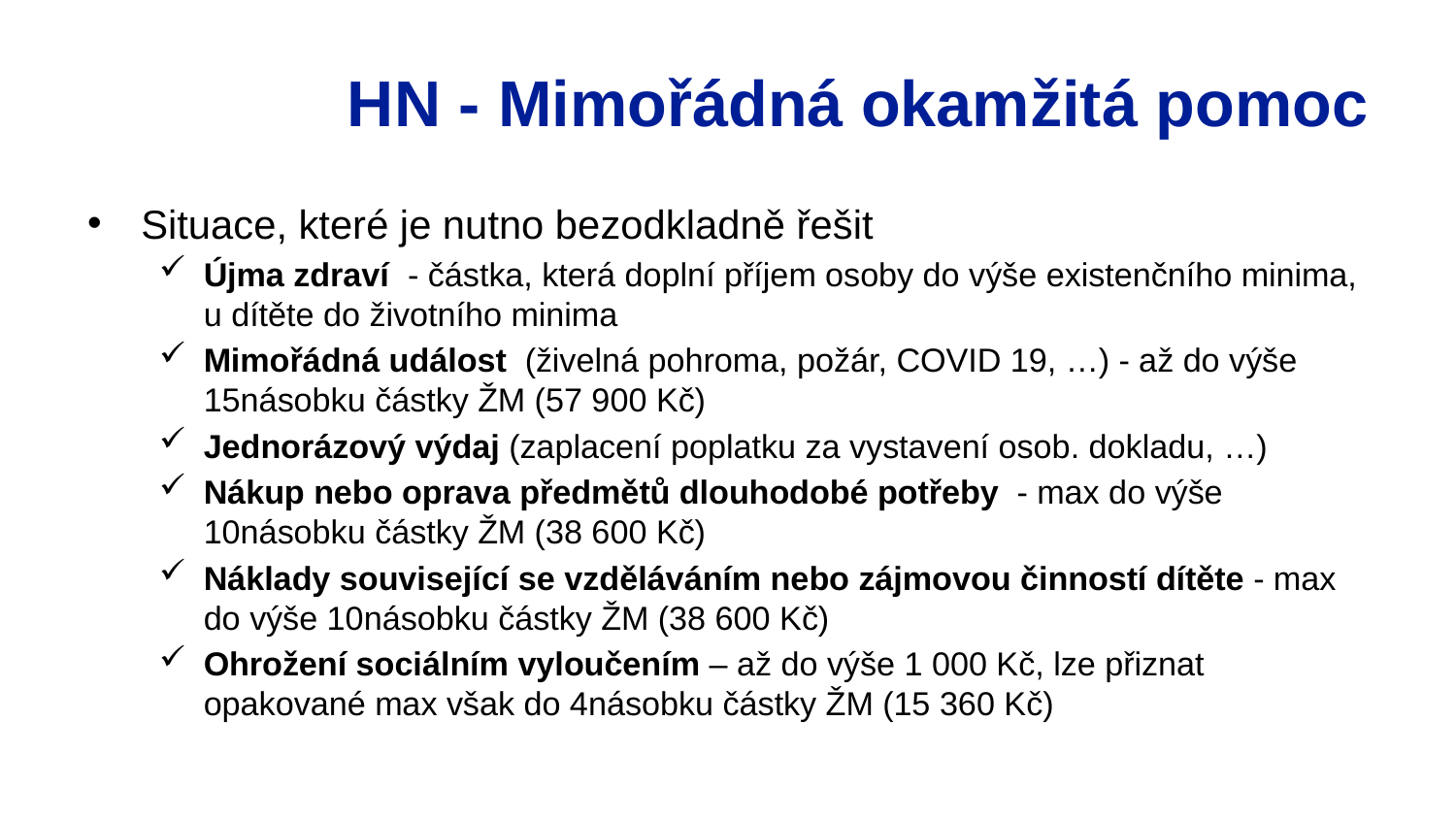

# HN - Mimořádná okamžitá pomoc
Situace, které je nutno bezodkladně řešit
Újma zdraví  - částka, která doplní příjem osoby do výše existenčního minima, u dítěte do životního minima
Mimořádná událost  (živelná pohroma, požár, COVID 19, …) - až do výše 15násobku částky ŽM (57 900 Kč)
Jednorázový výdaj (zaplacení poplatku za vystavení osob. dokladu, …)
Nákup nebo oprava předmětů dlouhodobé potřeby  - max do výše 10násobku částky ŽM (38 600 Kč)
Náklady související se vzděláváním nebo zájmovou činností dítěte - max do výše 10násobku částky ŽM (38 600 Kč)
Ohrožení sociálním vyloučením – až do výše 1 000 Kč, lze přiznat opakované max však do 4násobku částky ŽM (15 360 Kč)